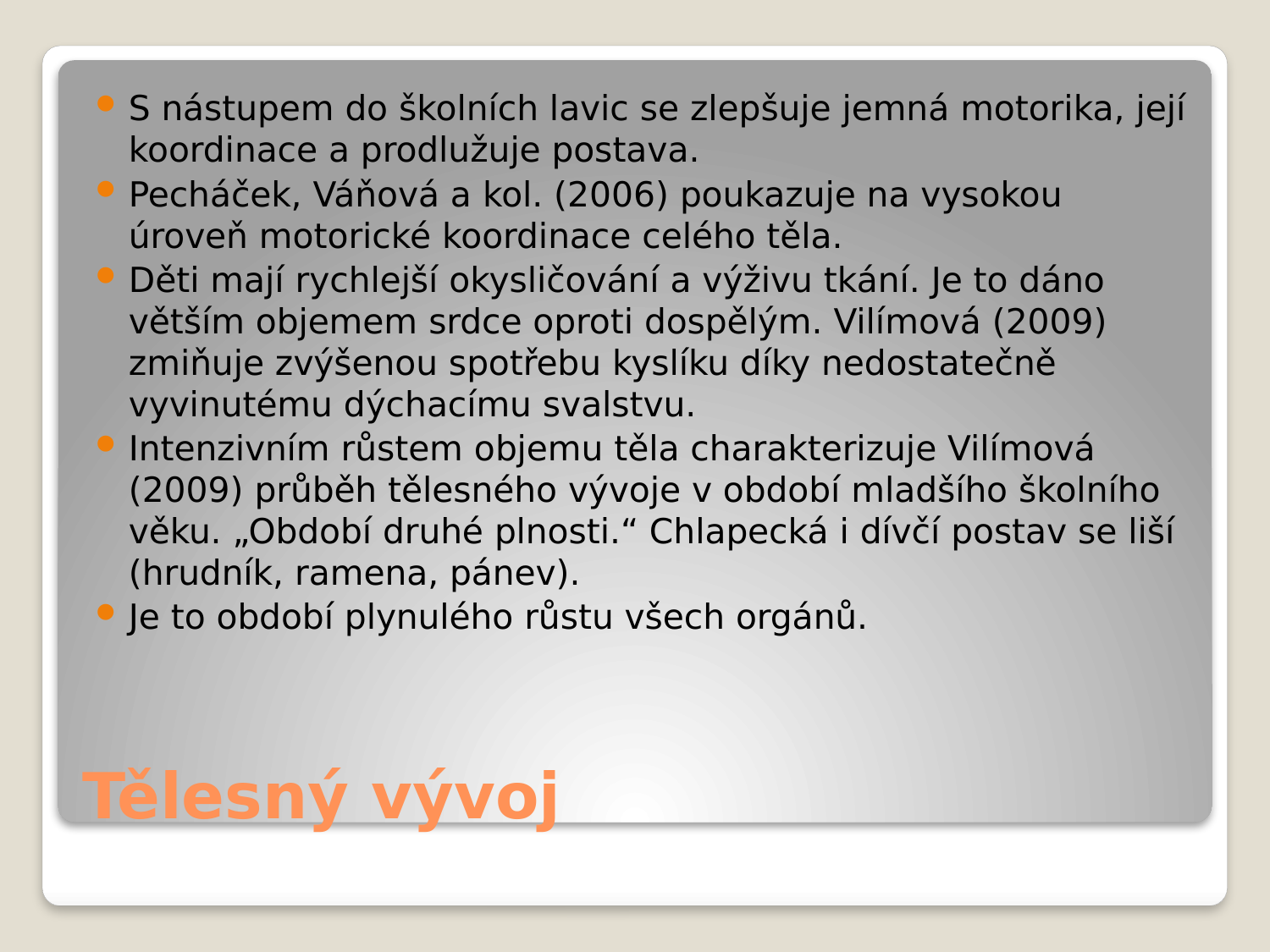

S nástupem do školních lavic se zlepšuje jemná motorika, její koordinace a prodlužuje postava.
Pecháček, Váňová a kol. (2006) poukazuje na vysokou úroveň motorické koordinace celého těla.
Děti mají rychlejší okysličování a výživu tkání. Je to dáno větším objemem srdce oproti dospělým. Vilímová (2009) zmiňuje zvýšenou spotřebu kyslíku díky nedostatečně vyvinutému dýchacímu svalstvu.
Intenzivním růstem objemu těla charakterizuje Vilímová (2009) průběh tělesného vývoje v období mladšího školního věku. „Období druhé plnosti.“ Chlapecká i dívčí postav se liší (hrudník, ramena, pánev).
Je to období plynulého růstu všech orgánů.
# Tělesný vývoj